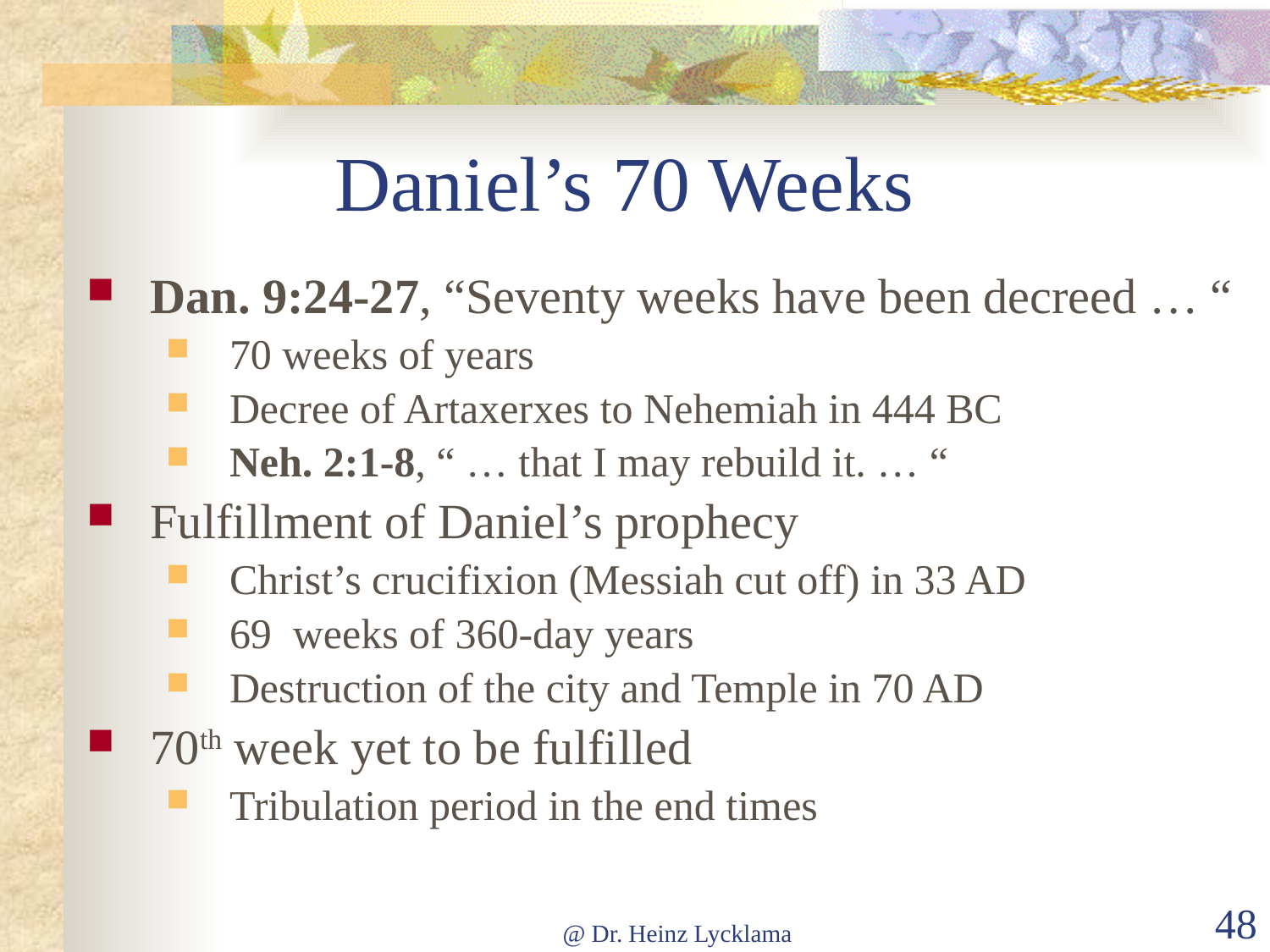

# Daniel’s 70 Weeks
Dan. 9:24-27, “Seventy weeks have been decreed … “
70 weeks of years
Decree of Artaxerxes to Nehemiah in 444 BC
Neh. 2:1-8, “ … that I may rebuild it. … “
Fulfillment of Daniel’s prophecy
Christ’s crucifixion (Messiah cut off) in 33 AD
69  weeks of 360-day years
Destruction of the city and Temple in 70 AD
70th week yet to be fulfilled
Tribulation period in the end times
@ Dr. Heinz Lycklama
48